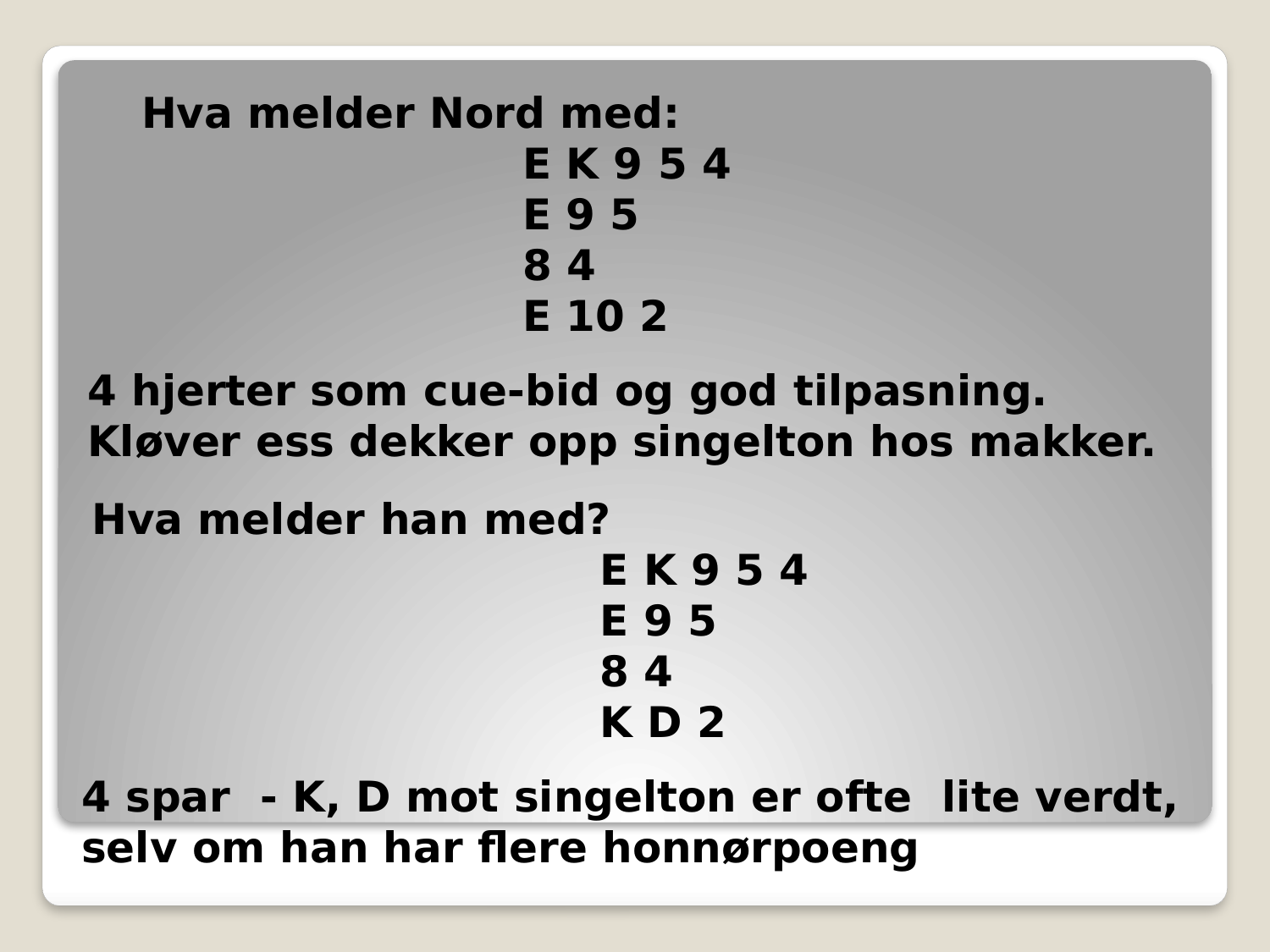

Hva melder Nord med:
			E K 9 5 4
			E 9 5
			8 4
			E 10 2

4 hjerter som cue-bid og god tilpasning.
Kløver ess dekker opp singelton hos makker.

Hva melder han med?
				E K 9 5 4
				E 9 5
				8 4
				K D 2

#
4 spar  - K, D mot singelton er ofte  lite verdt,
selv om han har flere honnørpoeng